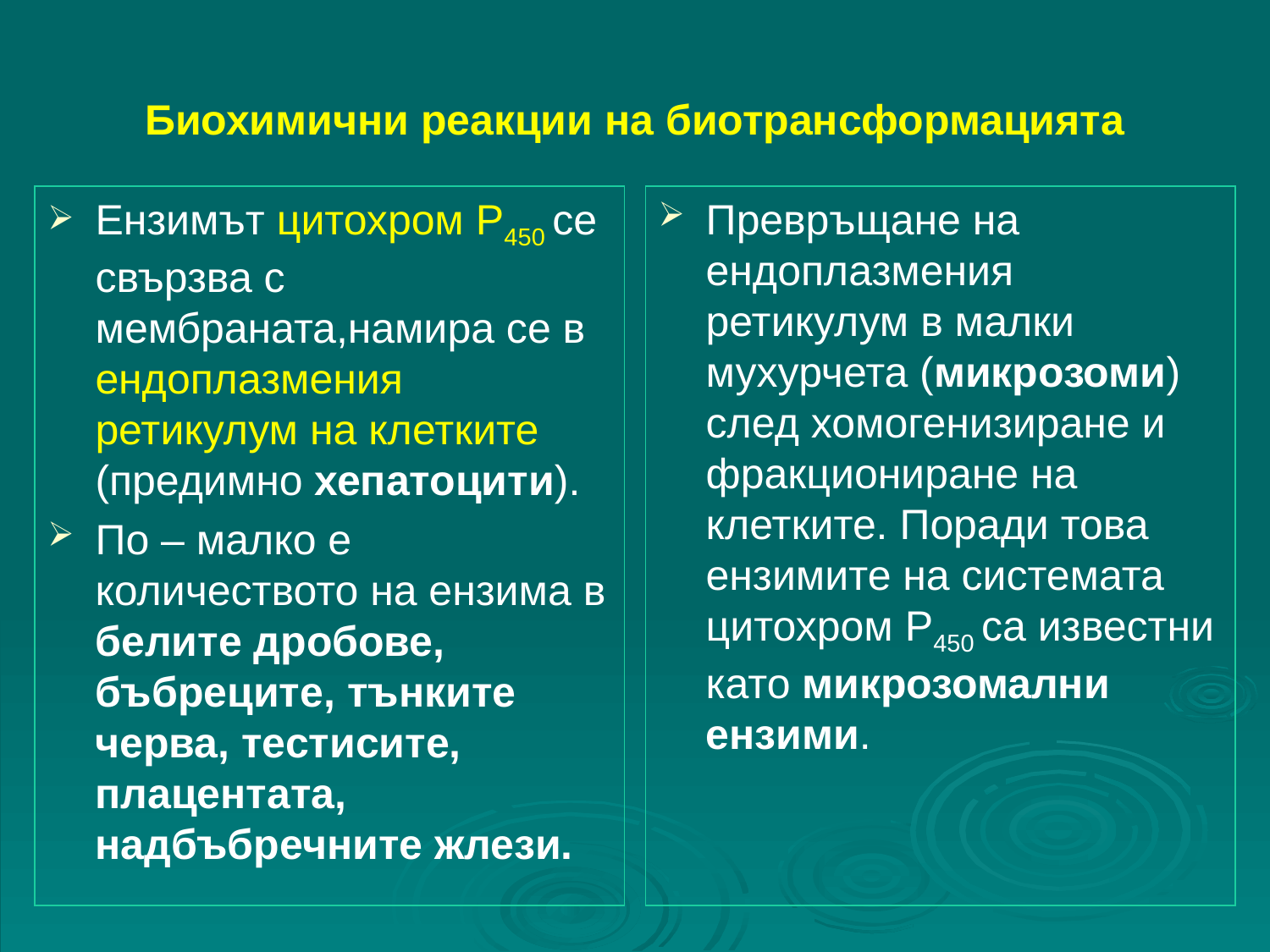

# Биохимични реакции на биотрансформацията
Ензимът цитохром Р450 се свързва с мембраната,намира се в ендоплазмения ретикулум на клетките (предимно хепатоцити).
По – малко е количеството на ензима в белите дробове, бъбреците, тънките черва, тестисите, плацентата, надбъбречните жлези.

Превръщане на ендоплазмения ретикулум в малки мухурчета (микрозоми) след хомогенизиране и фракциониране на клетките. Поради това ензимите на системата цитохром Р450 са известни като микрозомални ензими.